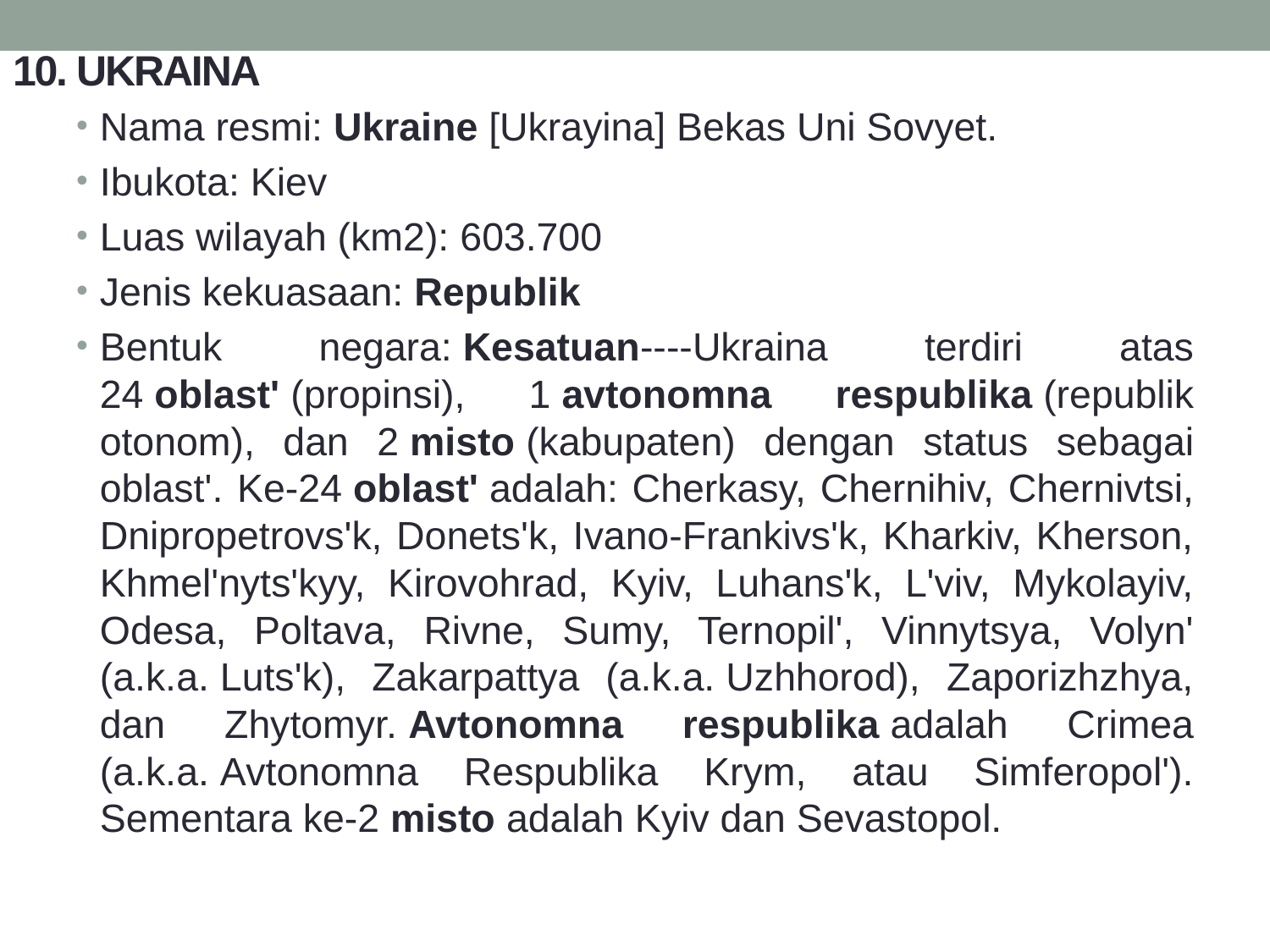

# 10. UKRAINA
Nama resmi: Ukraine [Ukrayina] Bekas Uni Sovyet.
Ibukota: Kiev
Luas wilayah (km2): 603.700
Jenis kekuasaan: Republik
Bentuk negara: Kesatuan----Ukraina terdiri atas 24 oblast' (propinsi), 1 avtonomna respublika (republik otonom), dan 2 misto (kabupaten) dengan status sebagai oblast'. Ke-24 oblast' adalah: Cherkasy, Chernihiv, Chernivtsi, Dnipropetrovs'k, Donets'k, Ivano-Frankivs'k, Kharkiv, Kherson, Khmel'nyts'kyy, Kirovohrad, Kyiv, Luhans'k, L'viv, Mykolayiv, Odesa, Poltava, Rivne, Sumy, Ternopil', Vinnytsya, Volyn' (a.k.a. Luts'k), Zakarpattya (a.k.a. Uzhhorod), Zaporizhzhya, dan Zhytomyr. Avtonomna respublika adalah Crimea (a.k.a. Avtonomna Respublika Krym, atau Simferopol'). Sementara ke-2 misto adalah Kyiv dan Sevastopol.